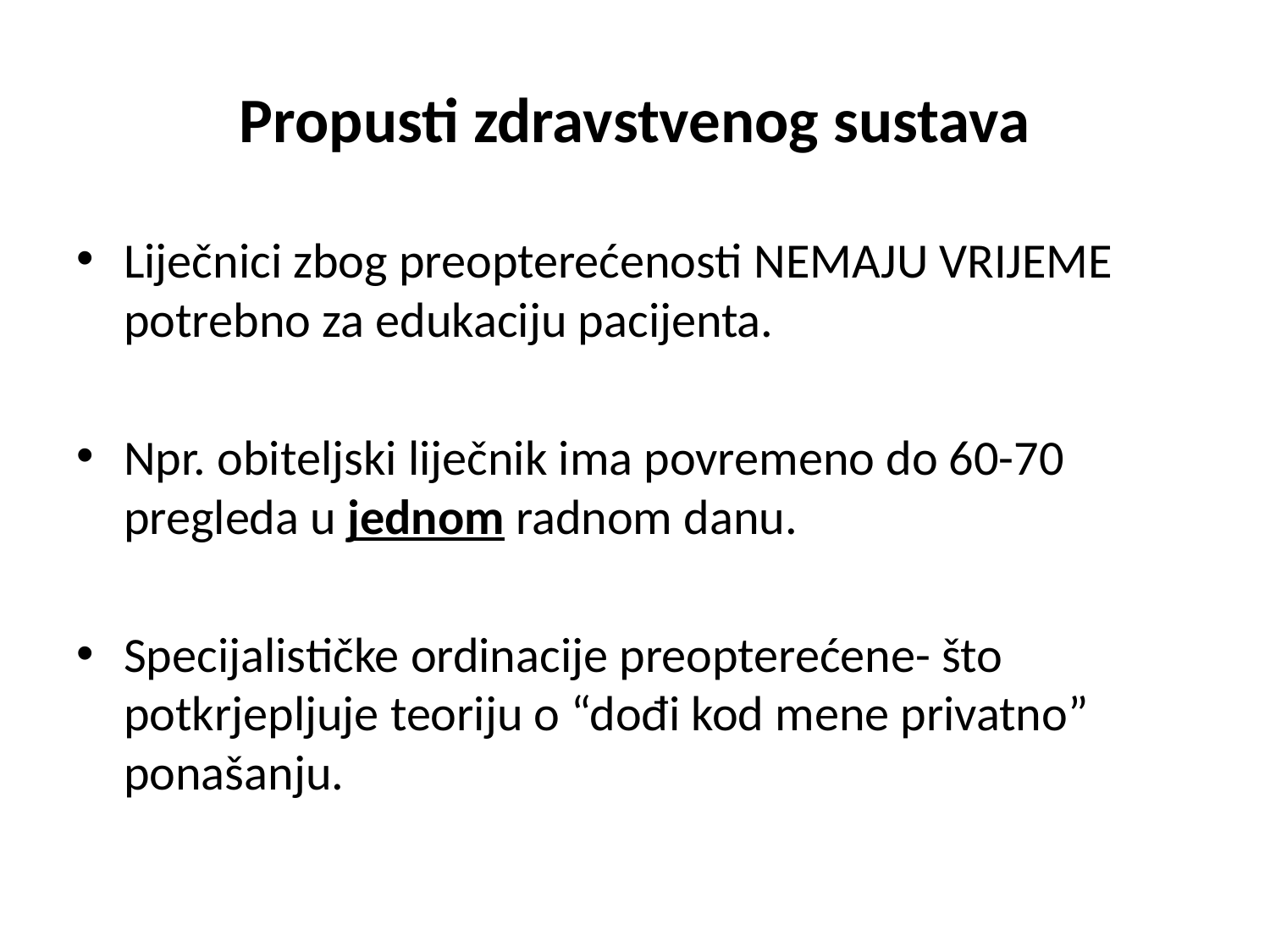

# Propusti zdravstvenog sustava
Liječnici zbog preopterećenosti NEMAJU VRIJEME potrebno za edukaciju pacijenta.

Npr. obiteljski liječnik ima povremeno do 60-70 pregleda u jednom radnom danu.

Specijalističke ordinacije preopterećene- što potkrjepljuje teoriju o “dođi kod mene privatno” ponašanju.